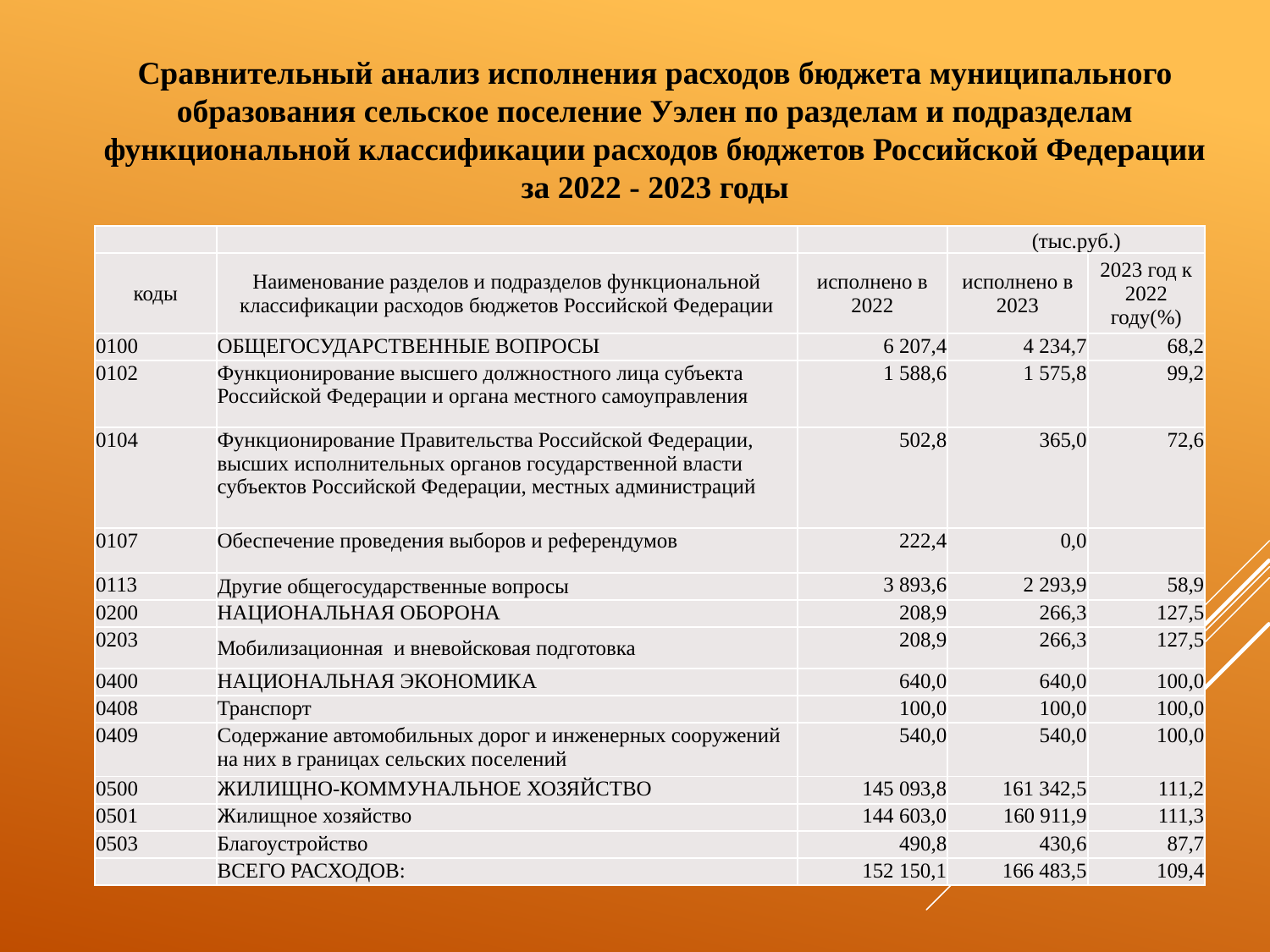

Сравнительный анализ исполнения расходов бюджета муниципального образования сельское поселение Уэлен по разделам и подразделам функциональной классификации расходов бюджетов Российской Федерации за 2022 - 2023 годы
|  |  |  | (тыс.руб.) |  |
| --- | --- | --- | --- | --- |
| коды | Наименование разделов и подразделов функциональной классификации расходов бюджетов Российской Федерации | исполнено в 2022 | исполнено в 2023 | 2023 год к 2022 году(%) |
| 0100 | ОБЩЕГОСУДАРСТВЕННЫЕ ВОПРОСЫ | 6 207,4 | 4 234,7 | 68,2 |
| 0102 | Функционирование высшего должностного лица субъекта Российской Федерации и органа местного самоуправления | 1 588,6 | 1 575,8 | 99,2 |
| 0104 | Функционирование Правительства Российской Федерации, высших исполнительных органов государственной власти субъектов Российской Федерации, местных администраций | 502,8 | 365,0 | 72,6 |
| 0107 | Обеспечение проведения выборов и референдумов | 222,4 | 0,0 |  |
| 0113 | Другие общегосударственные вопросы | 3 893,6 | 2 293,9 | 58,9 |
| 0200 | НАЦИОНАЛЬНАЯ ОБОРОНА | 208,9 | 266,3 | 127,5 |
| 0203 | Мобилизационная и вневойсковая подготовка | 208,9 | 266,3 | 127,5 |
| 0400 | НАЦИОНАЛЬНАЯ ЭКОНОМИКА | 640,0 | 640,0 | 100,0 |
| 0408 | Транспорт | 100,0 | 100,0 | 100,0 |
| 0409 | Содержание автомобильных дорог и инженерных сооружений на них в границах сельских поселений | 540,0 | 540,0 | 100,0 |
| 0500 | ЖИЛИЩНО-КОММУНАЛЬНОЕ ХОЗЯЙСТВО | 145 093,8 | 161 342,5 | 111,2 |
| 0501 | Жилищное хозяйство | 144 603,0 | 160 911,9 | 111,3 |
| 0503 | Благоустройство | 490,8 | 430,6 | 87,7 |
|  | ВСЕГО РАСХОДОВ: | 152 150,1 | 166 483,5 | 109,4 |